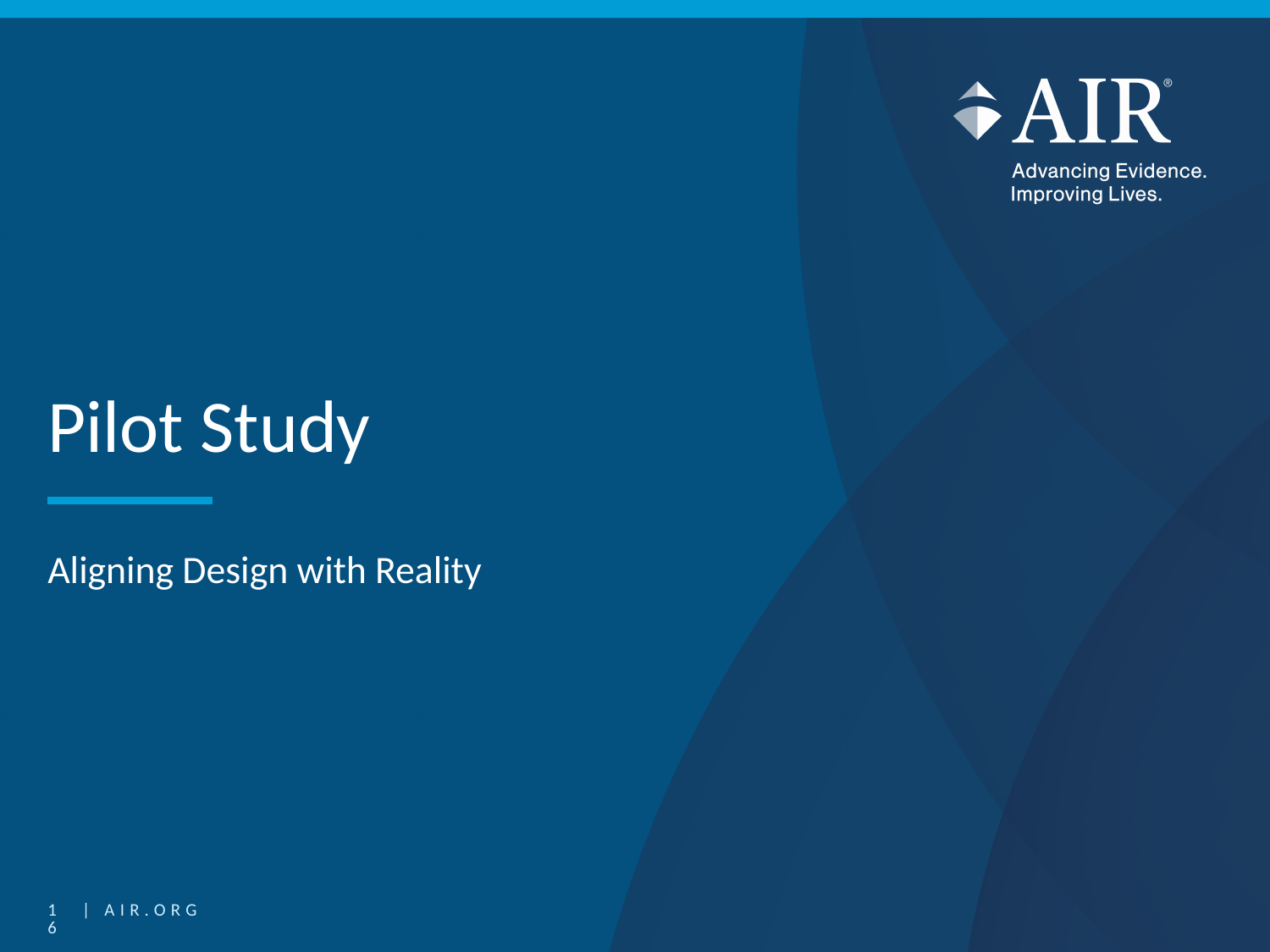

# Pilot Study
Aligning Design with Reality
16